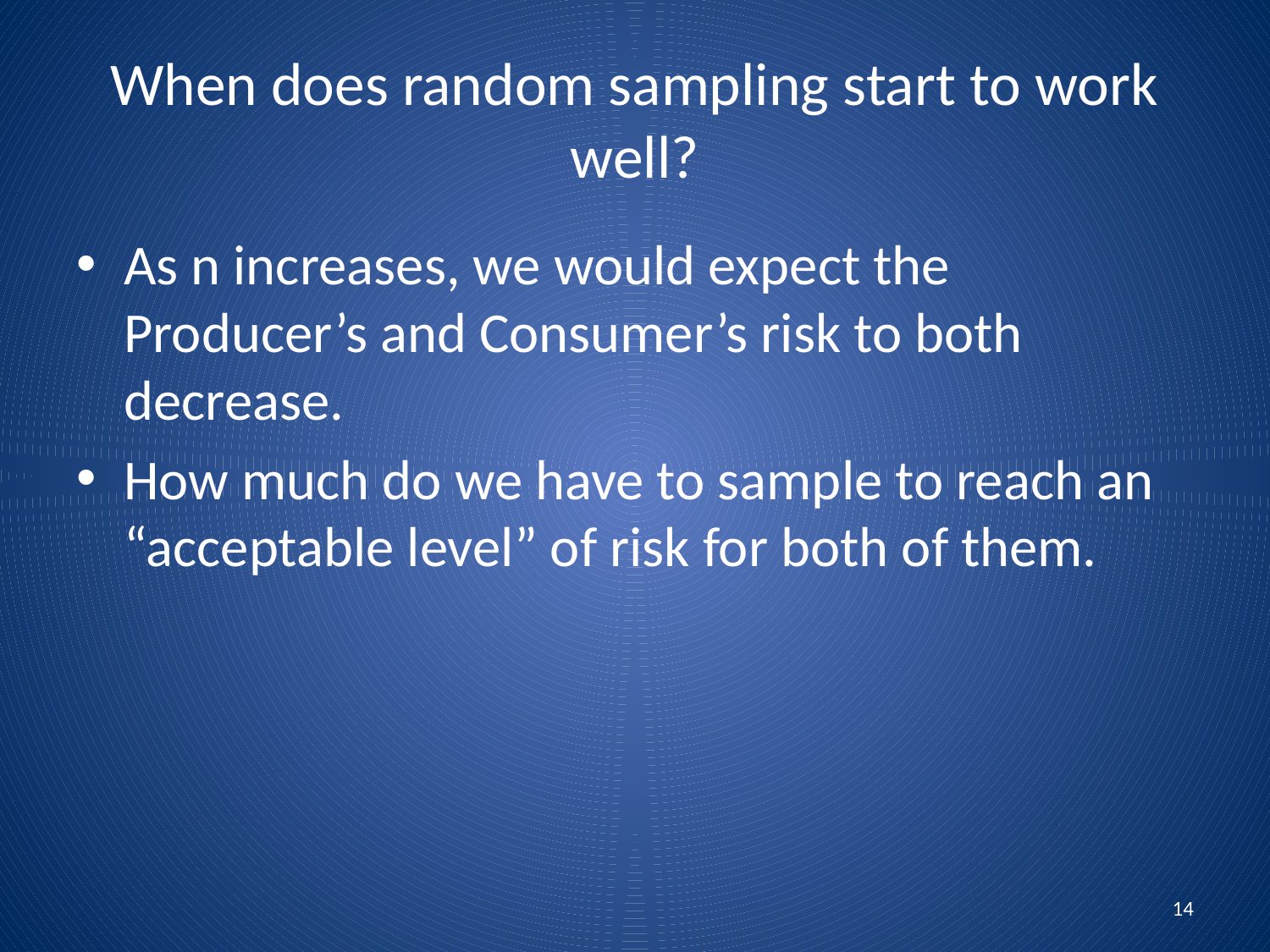

# When does random sampling start to work well?
As n increases, we would expect the Producer’s and Consumer’s risk to both decrease.
How much do we have to sample to reach an “acceptable level” of risk for both of them.
14